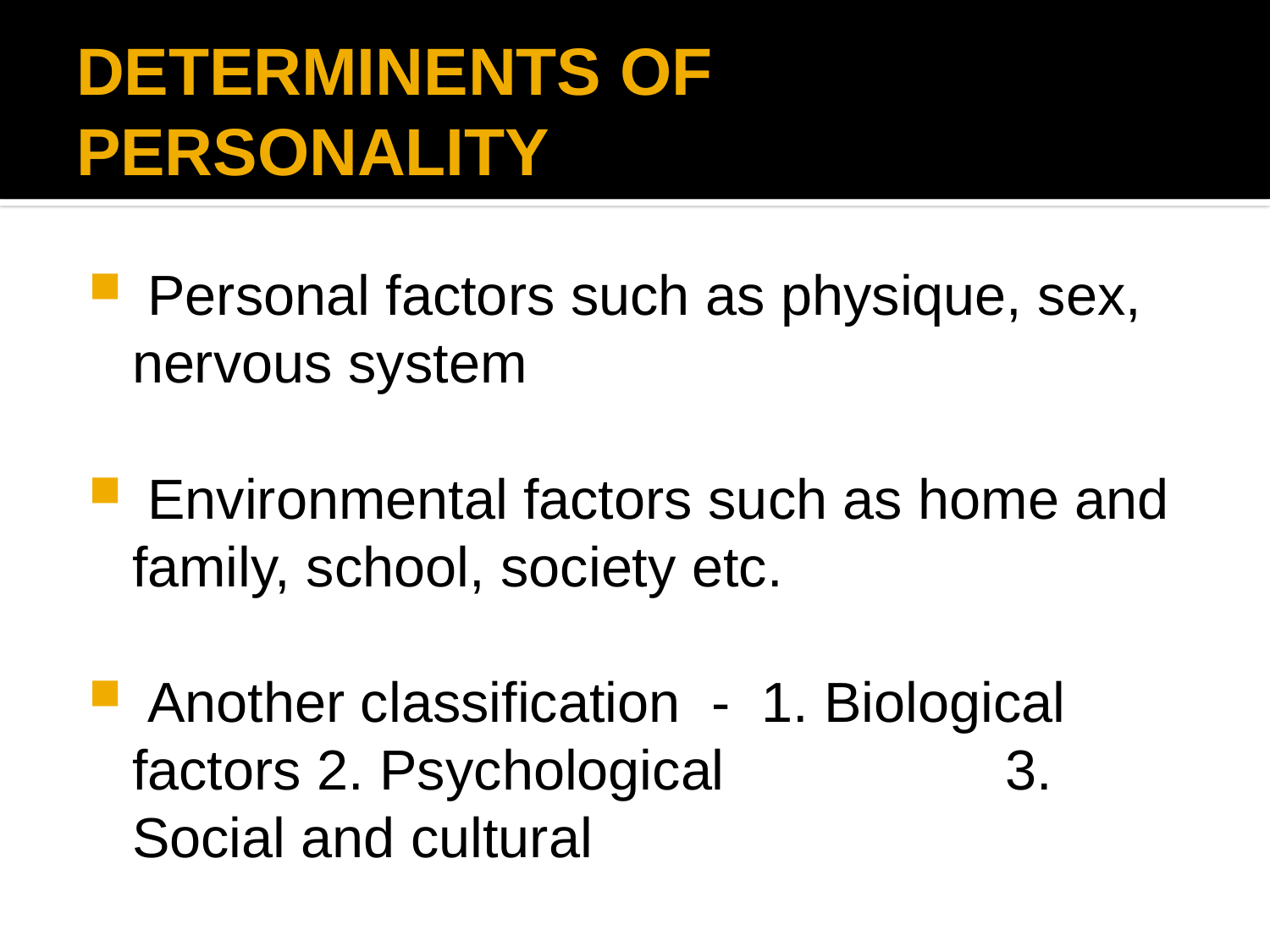

# DETERMINENTS OF PERSONALITY
 Personal factors such as physique, sex, nervous system

 Environmental factors such as home and family, school, society etc.

 Another classification  -  1. Biological factors 2. Psychological                  3. Social and cultural